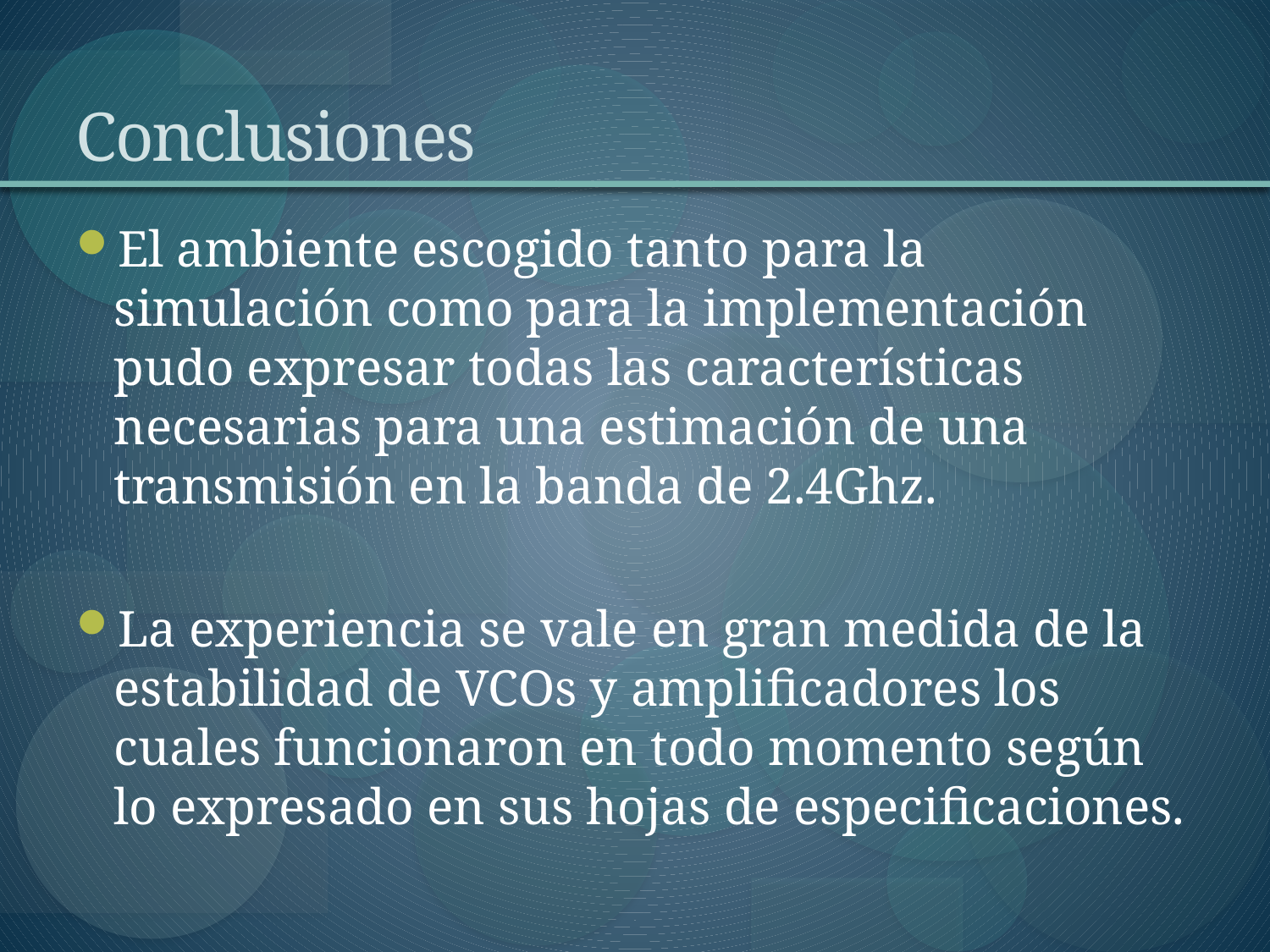

# Conclusiones
El ambiente escogido tanto para la simulación como para la implementación pudo expresar todas las características necesarias para una estimación de una transmisión en la banda de 2.4Ghz.

La experiencia se vale en gran medida de la estabilidad de VCOs y amplificadores los cuales funcionaron en todo momento según lo expresado en sus hojas de especificaciones.